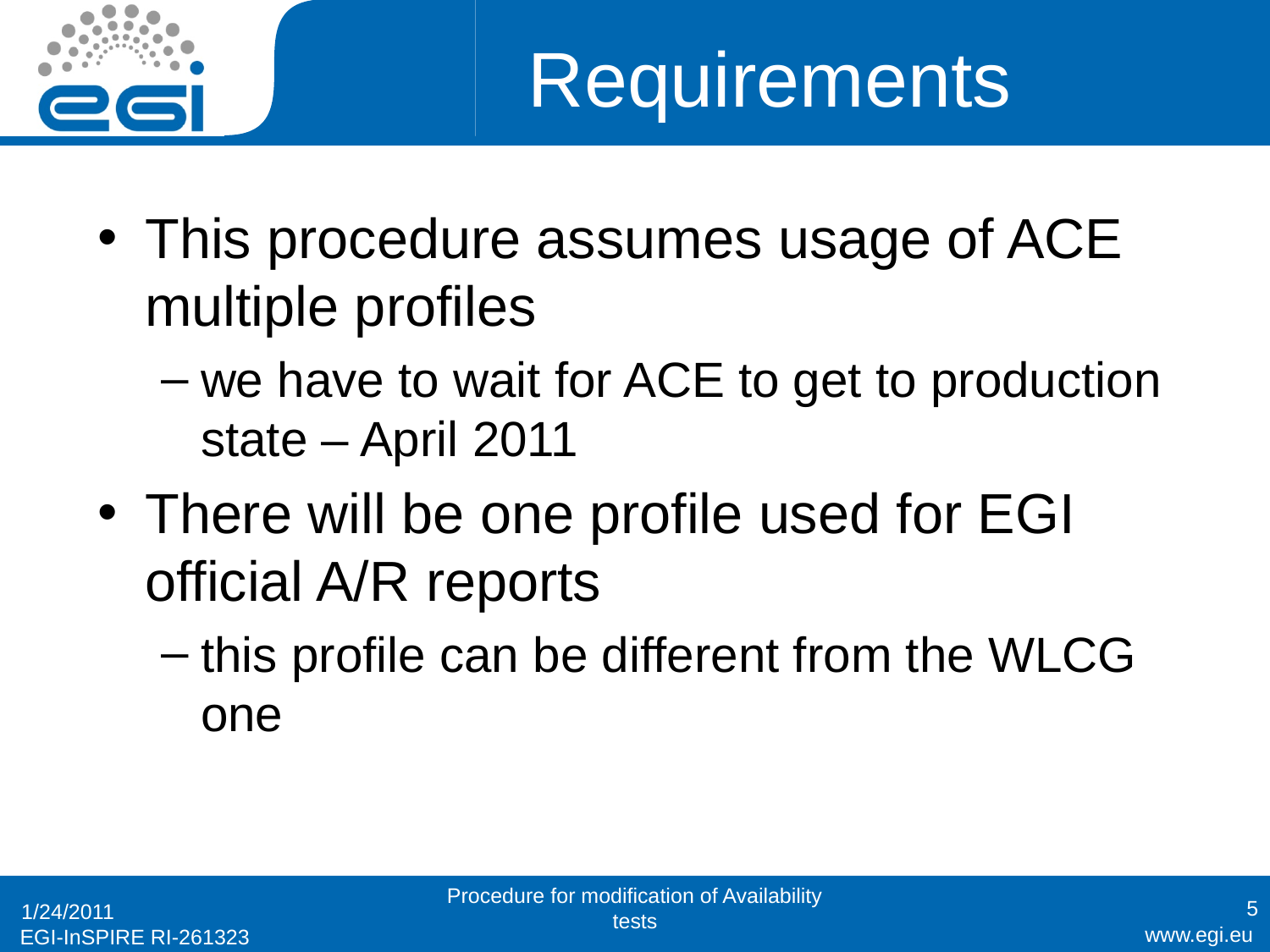

# Requirements
This procedure assumes usage of ACE multiple profiles
we have to wait for ACE to get to production state – April 2011
There will be one profile used for EGI official A/R reports
this profile can be different from the WLCG one
Procedure for modification of Availability tests
5
1/24/2011